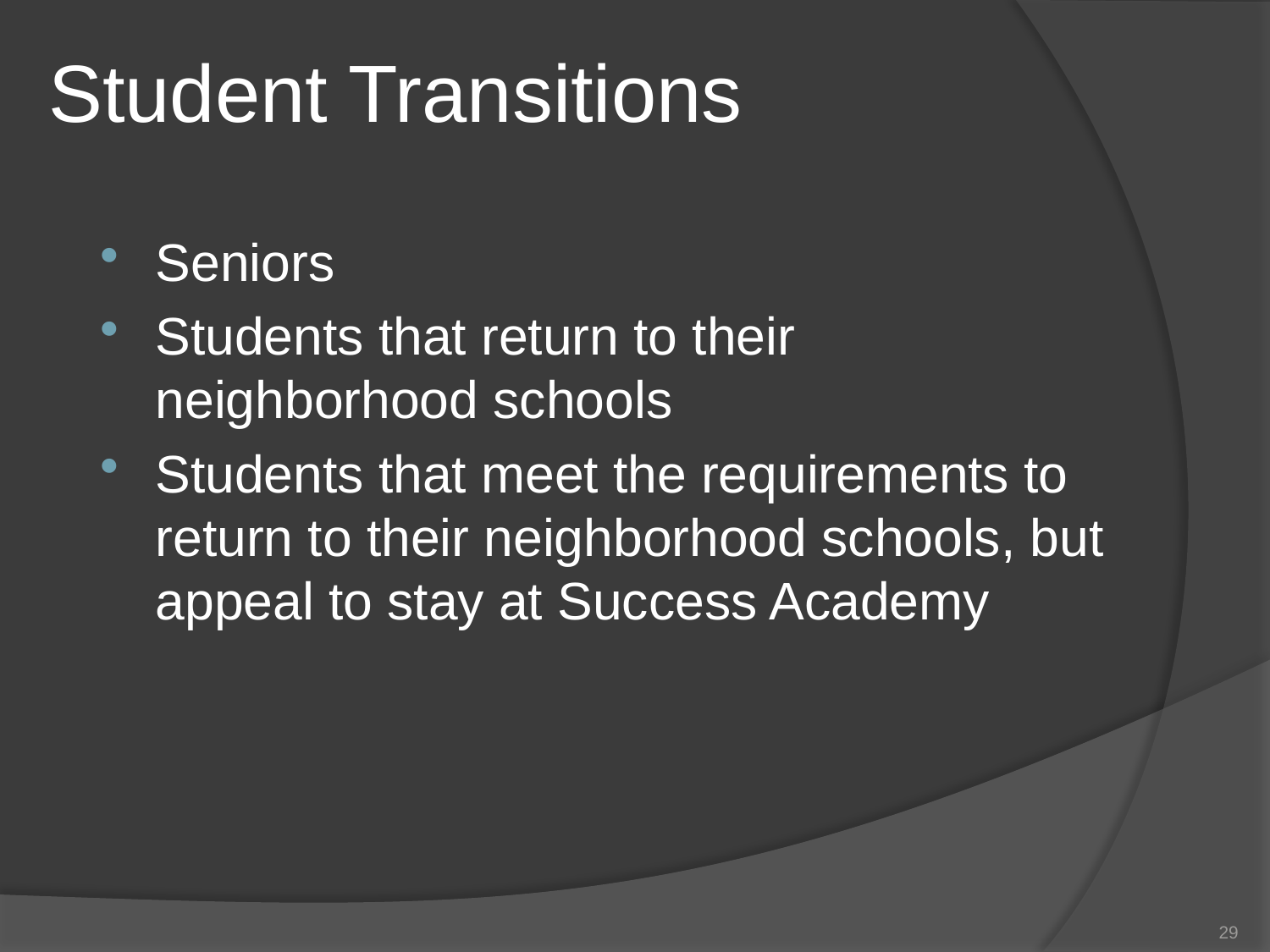

# Student Transitions
Seniors
Students that return to their neighborhood schools
Students that meet the requirements to return to their neighborhood schools, but appeal to stay at Success Academy

29